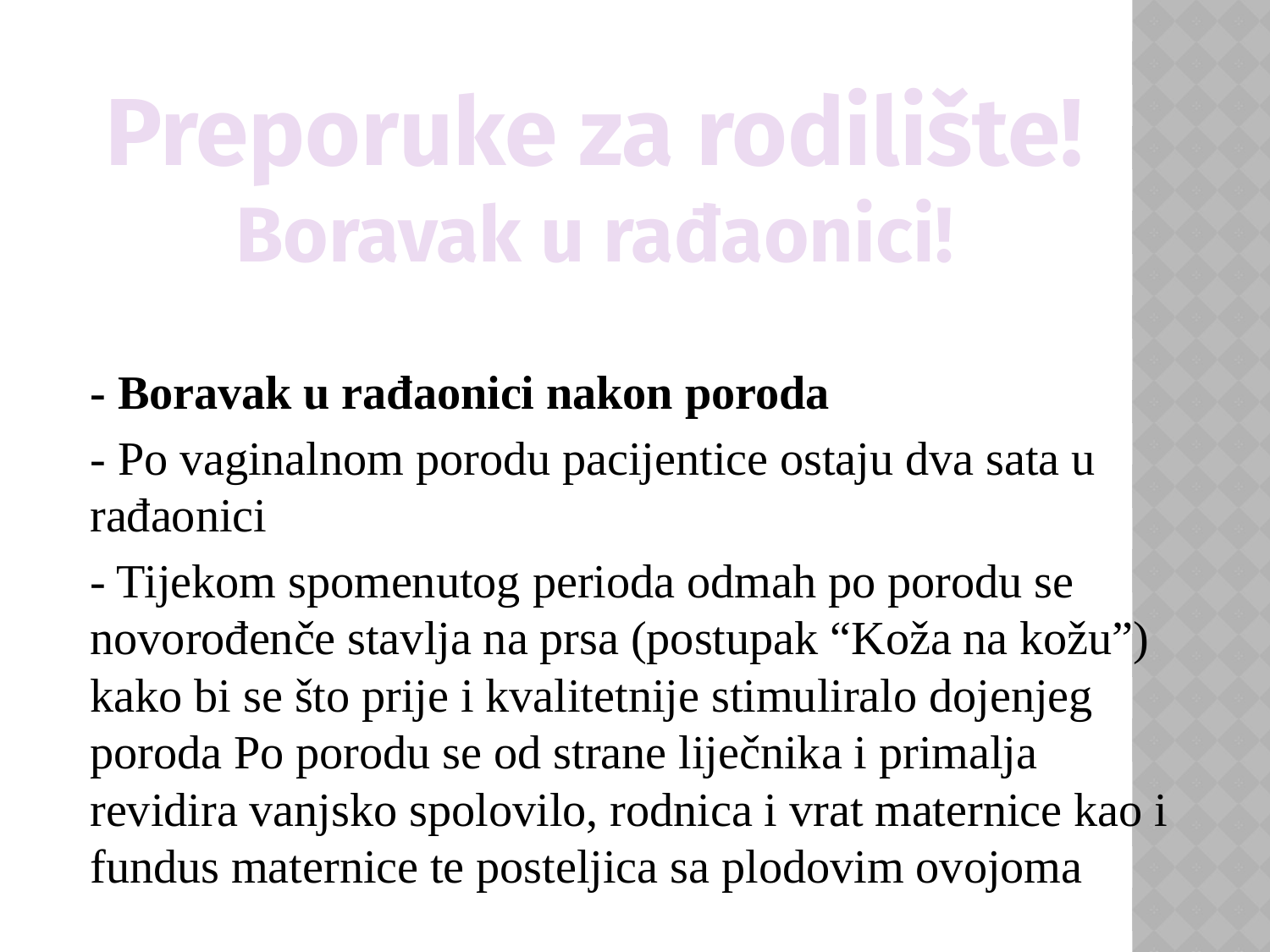

Preporuke za rodilište!
Boravak u rađaonici!

- Boravak u rađaonici nakon poroda
- Po vaginalnom porodu pacijentice ostaju dva sata u rađaonici
- Tijekom spomenutog perioda odmah po porodu se novorođenče stavlja na prsa (postupak “Koža na kožu”) kako bi se što prije i kvalitetnije stimuliralo dojenjeg poroda Po porodu se od strane liječnika i primalja revidira vanjsko spolovilo, rodnica i vrat maternice kao i fundus maternice te posteljica sa plodovim ovojoma